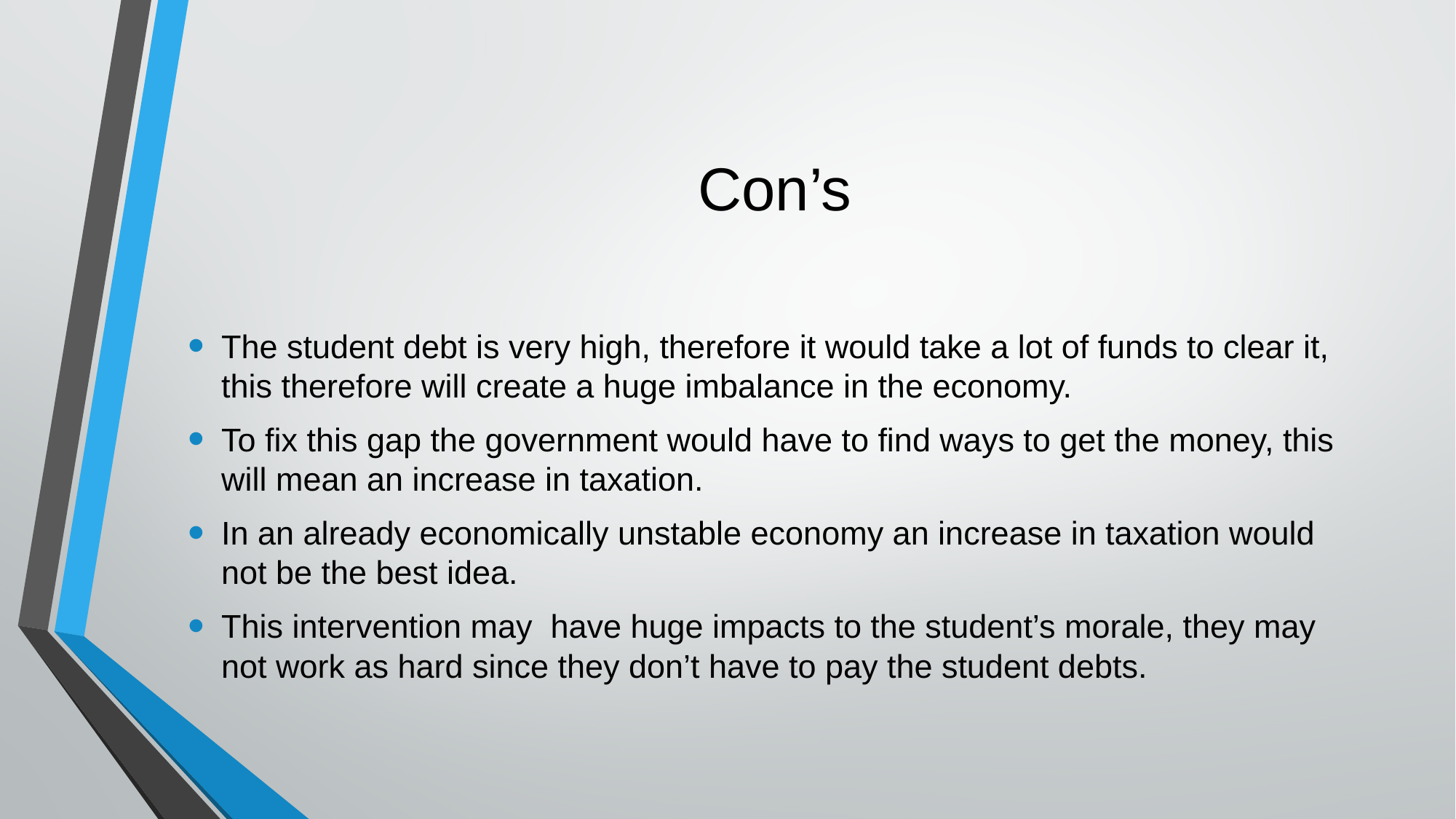

# Con’s
The student debt is very high, therefore it would take a lot of funds to clear it, this therefore will create a huge imbalance in the economy.
To fix this gap the government would have to find ways to get the money, this will mean an increase in taxation.
In an already economically unstable economy an increase in taxation would not be the best idea.
This intervention may  have huge impacts to the student’s morale, they may not work as hard since they don’t have to pay the student debts.